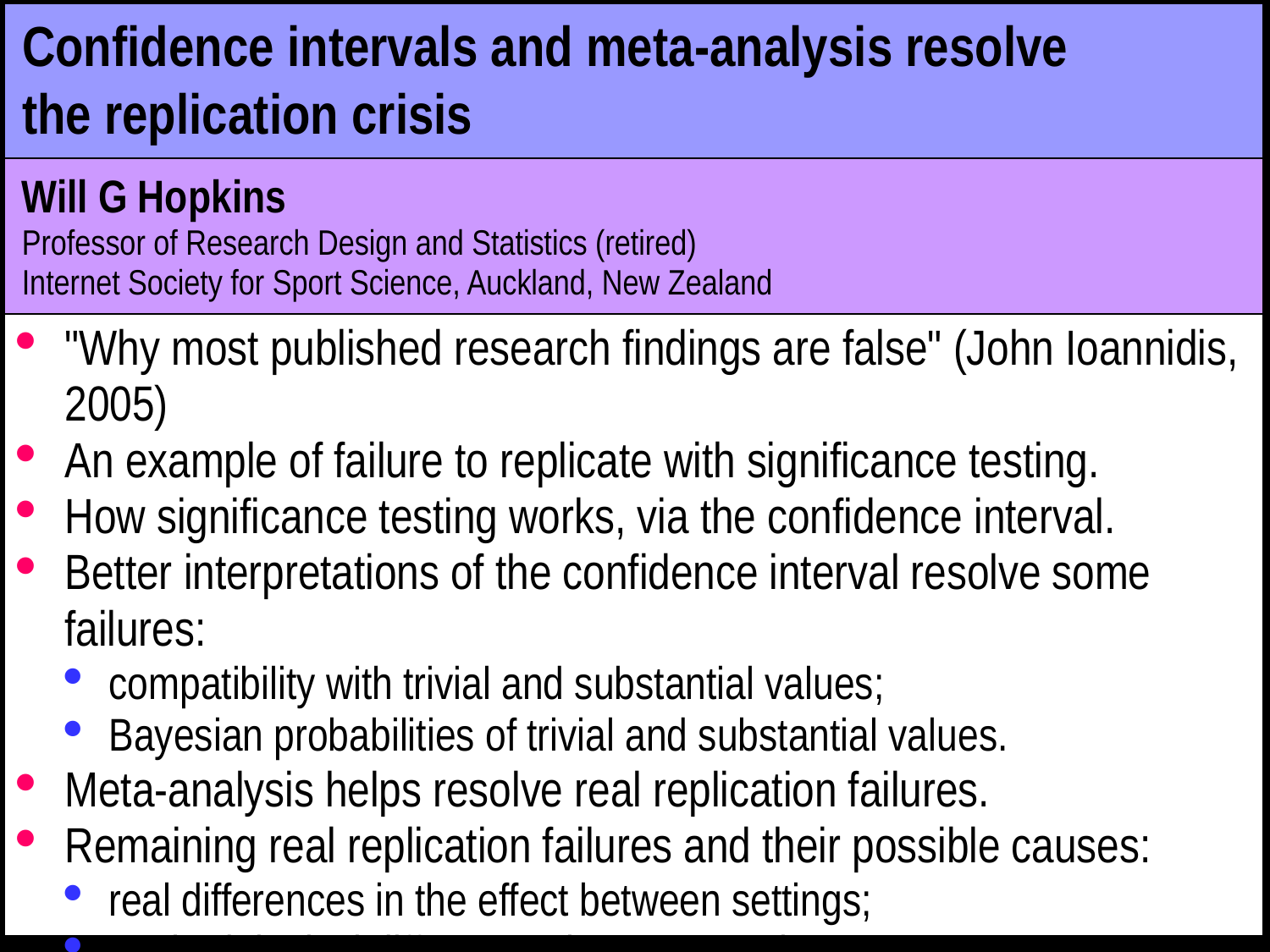

# Confidence intervals and meta-analysis resolve the replication crisis
Will G Hopkins
Professor of Research Design and Statistics (retired)
Internet Society for Sport Science, Auckland, New Zealand
"Why most published research findings are false" (John Ioannidis, 2005)
An example of failure to replicate with significance testing.
How significance testing works, via the confidence interval.
Better interpretations of the confidence interval resolve some failures:
compatibility with trivial and substantial values;
Bayesian probabilities of trivial and substantial values.
Meta-analysis helps resolve real replication failures.
Remaining real replication failures and their possible causes:
real differences in the effect between settings;
methodological differences between settings;
publication bias;
scientific fraud.
Is there really a replication crisis?